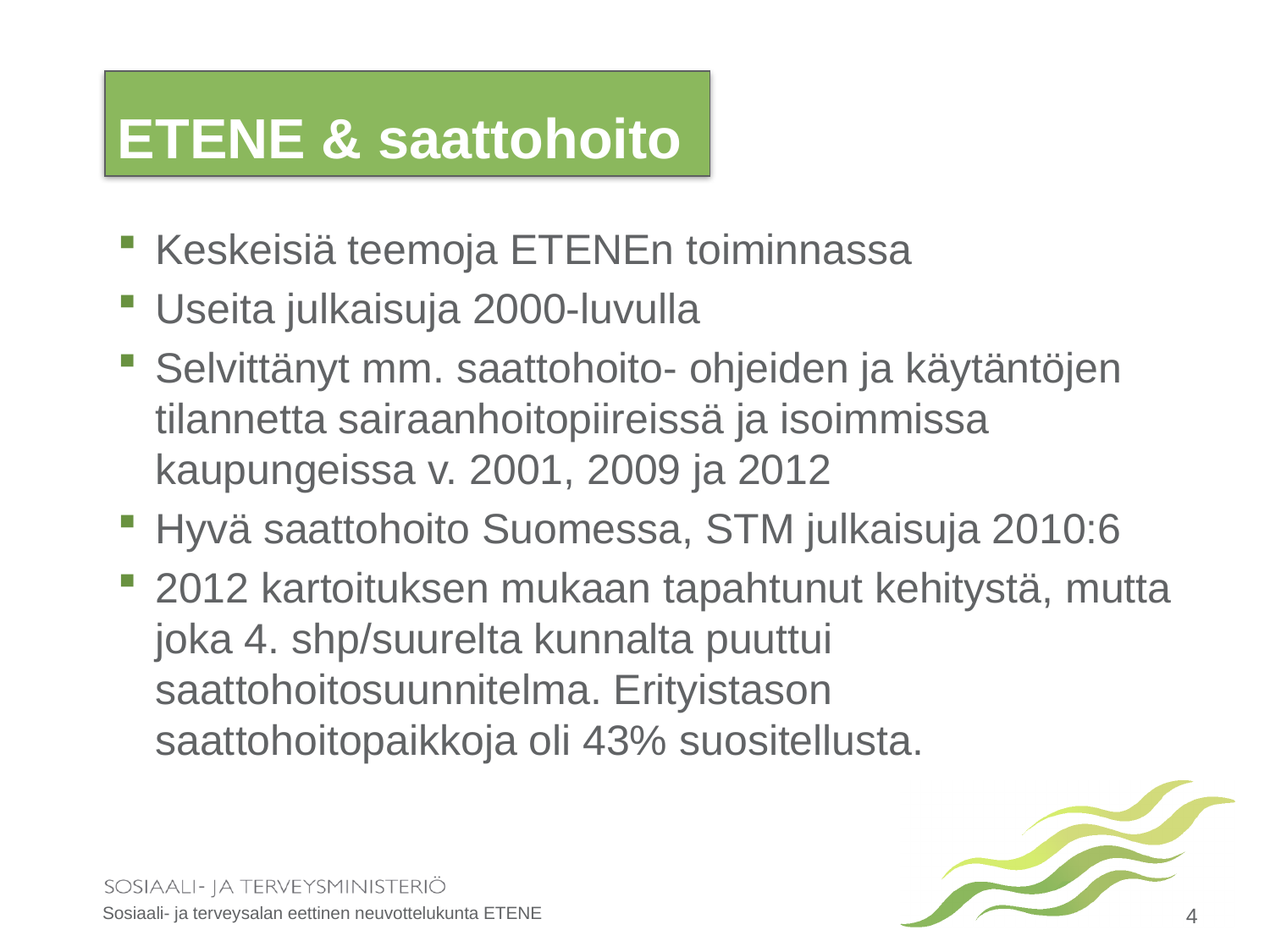

# ETENE & saattohoito
Keskeisiä teemoja ETENEn toiminnassa
Useita julkaisuja 2000-luvulla
Selvittänyt mm. saattohoito- ohjeiden ja käytäntöjen tilannetta sairaanhoitopiireissä ja isoimmissa kaupungeissa v. 2001, 2009 ja 2012
Hyvä saattohoito Suomessa, STM julkaisuja 2010:6
2012 kartoituksen mukaan tapahtunut kehitystä, mutta joka 4. shp/suurelta kunnalta puuttui saattohoitosuunnitelma. Erityistason saattohoitopaikkoja oli 43% suositellusta.